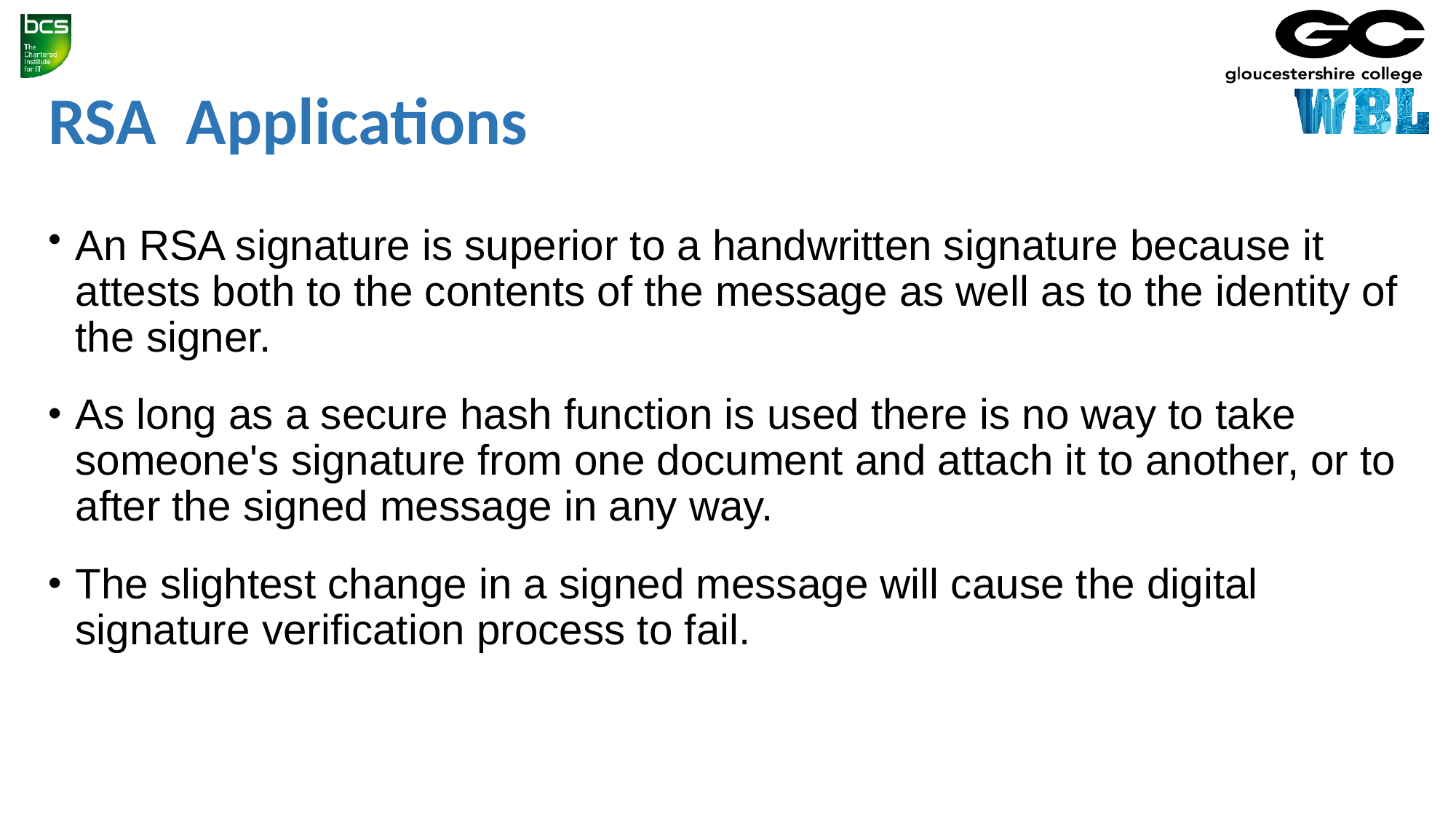

# RSA  Applications
An RSA signature is superior to a handwritten signature because it attests both to the contents of the message as well as to the identity of the signer.

As long as a secure hash function is used there is no way to take someone's signature from one document and attach it to another, or to after the signed message in any way.

The slightest change in a signed message will cause the digital signature verification process to fail.